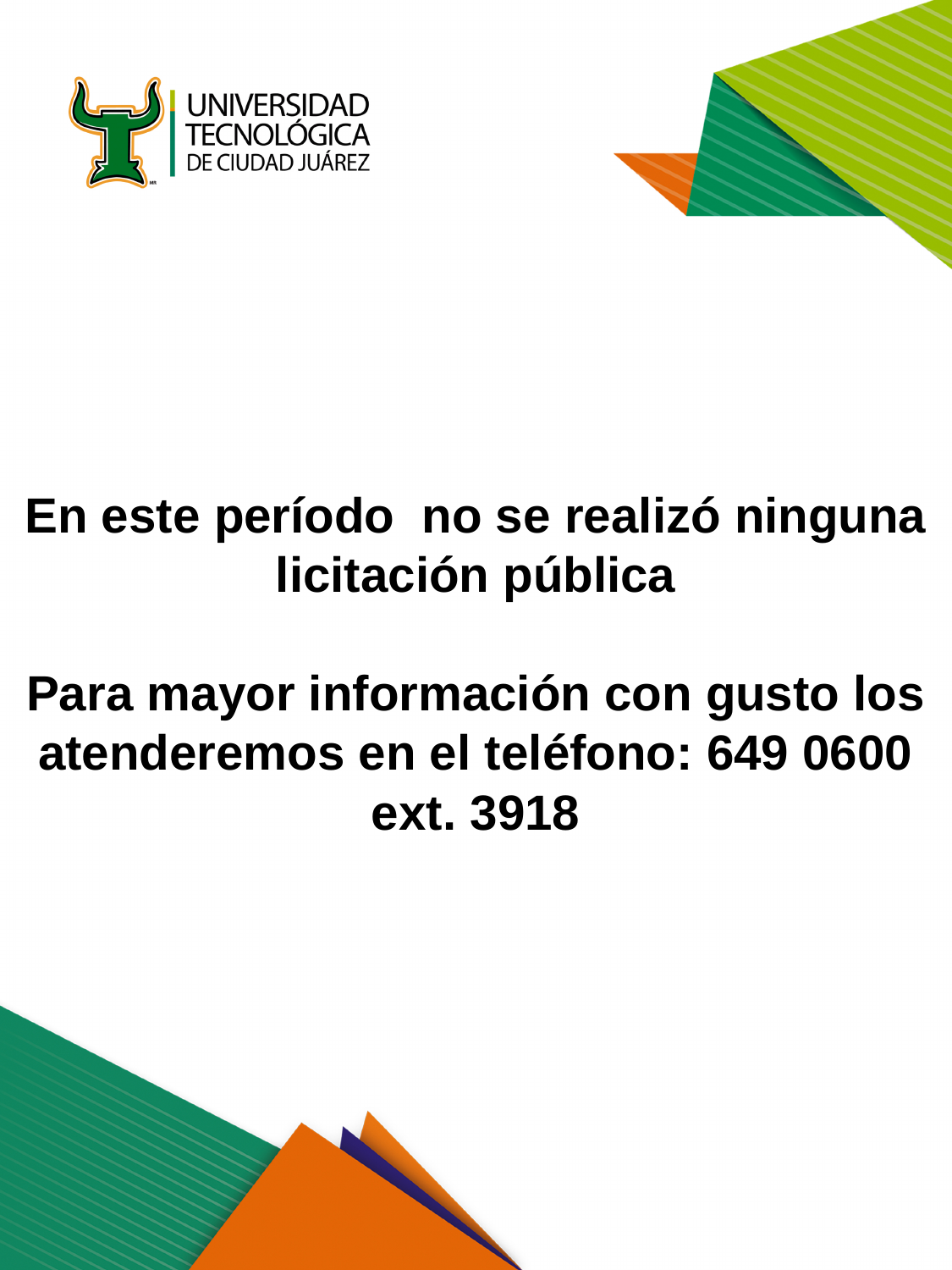

En este período  no se realizó ninguna licitación pública

Para mayor información con gusto los atenderemos en el teléfono: 649 0600 ext. 3918